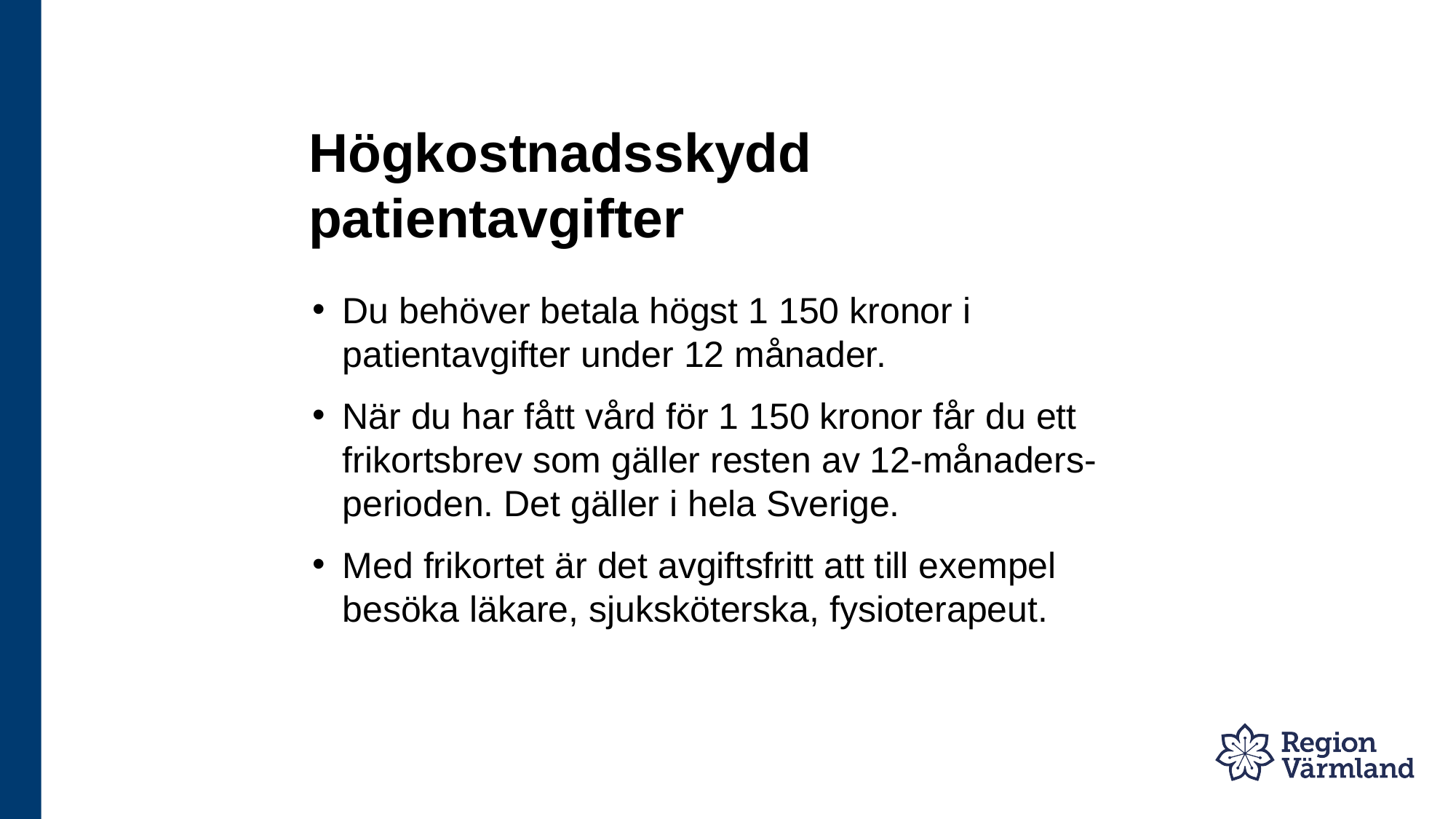

# Högkostnadsskydd patientavgifter
Du behöver betala högst 1 150 kronor i patientavgifter under 12 månader.
När du har fått vård för 1 150 kronor får du ett frikortsbrev som gäller resten av 12-månaders-perioden. Det gäller i hela Sverige.
Med frikortet är det avgiftsfritt att till exempel besöka läkare, sjuksköterska, fysioterapeut.